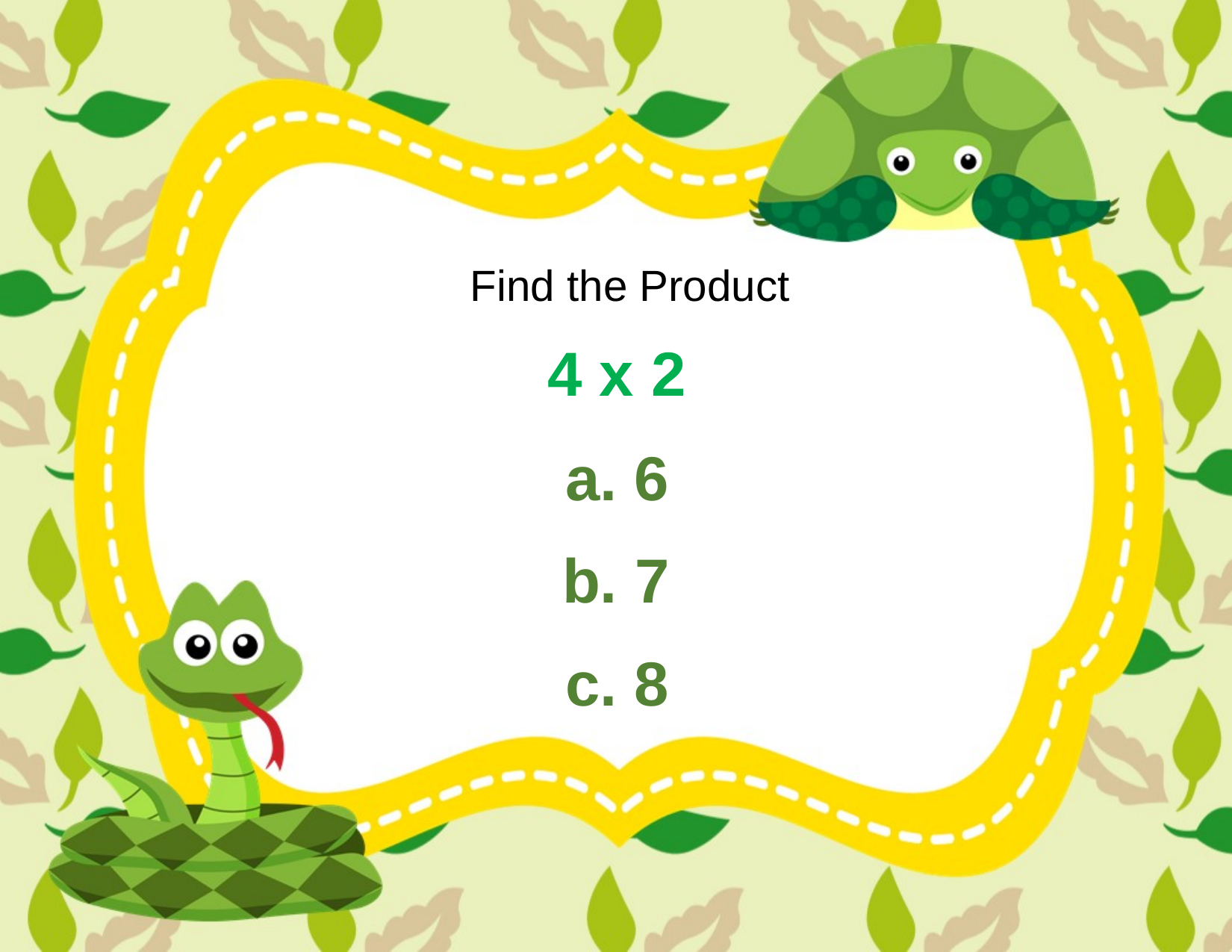

Find the Product
4 x 2
a. 6
b. 7
c. 8